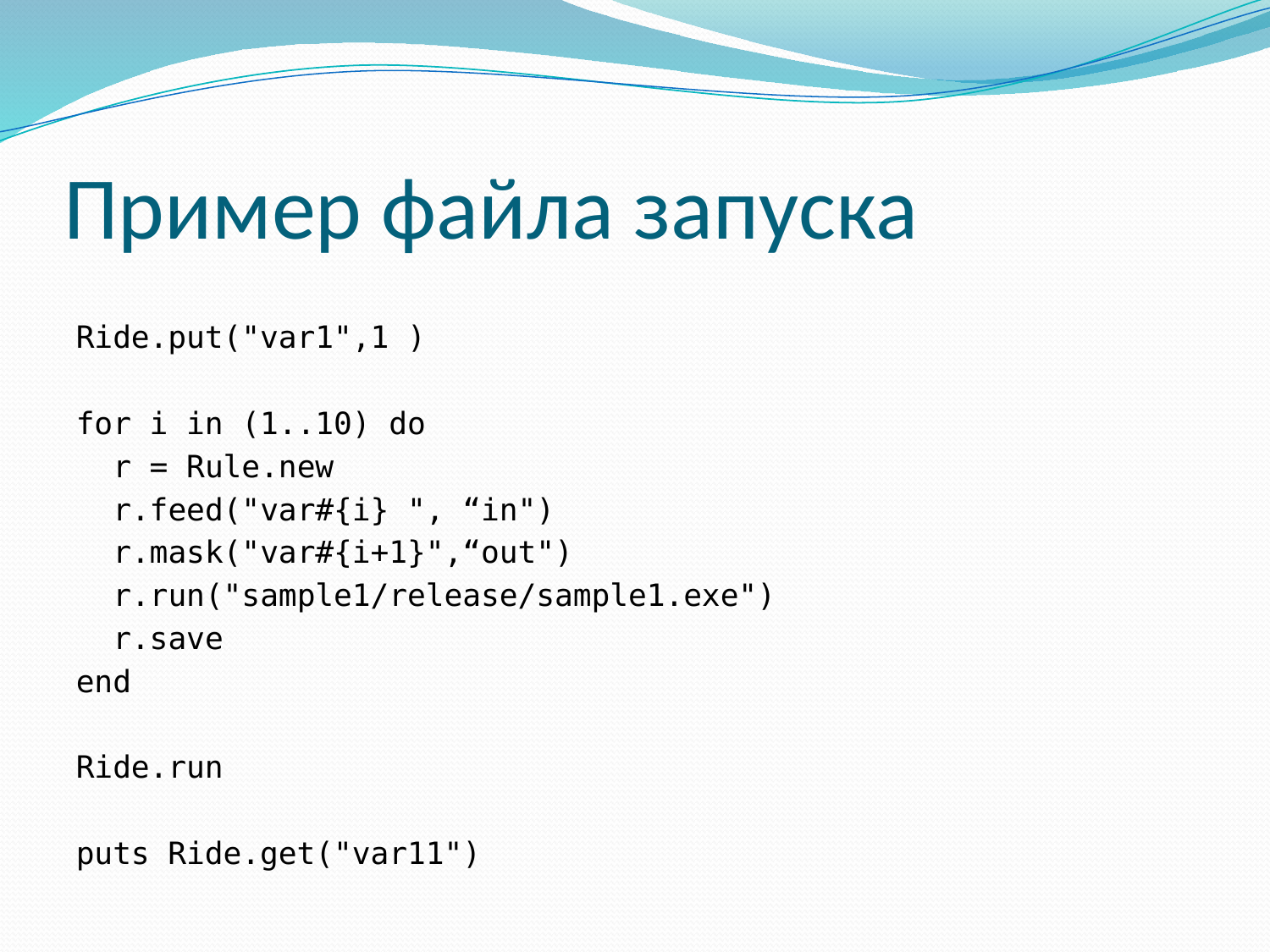

# Пример файла запуска

Ride.put("var1",1 )

for i in (1..10) do
  r = Rule.new
  r.feed("var#{i} ", “in")
  r.mask("var#{i+1}",“out")
  r.run("sample1/release/sample1.exe")
  r.save
end

Ride.run

puts Ride.get("var11")